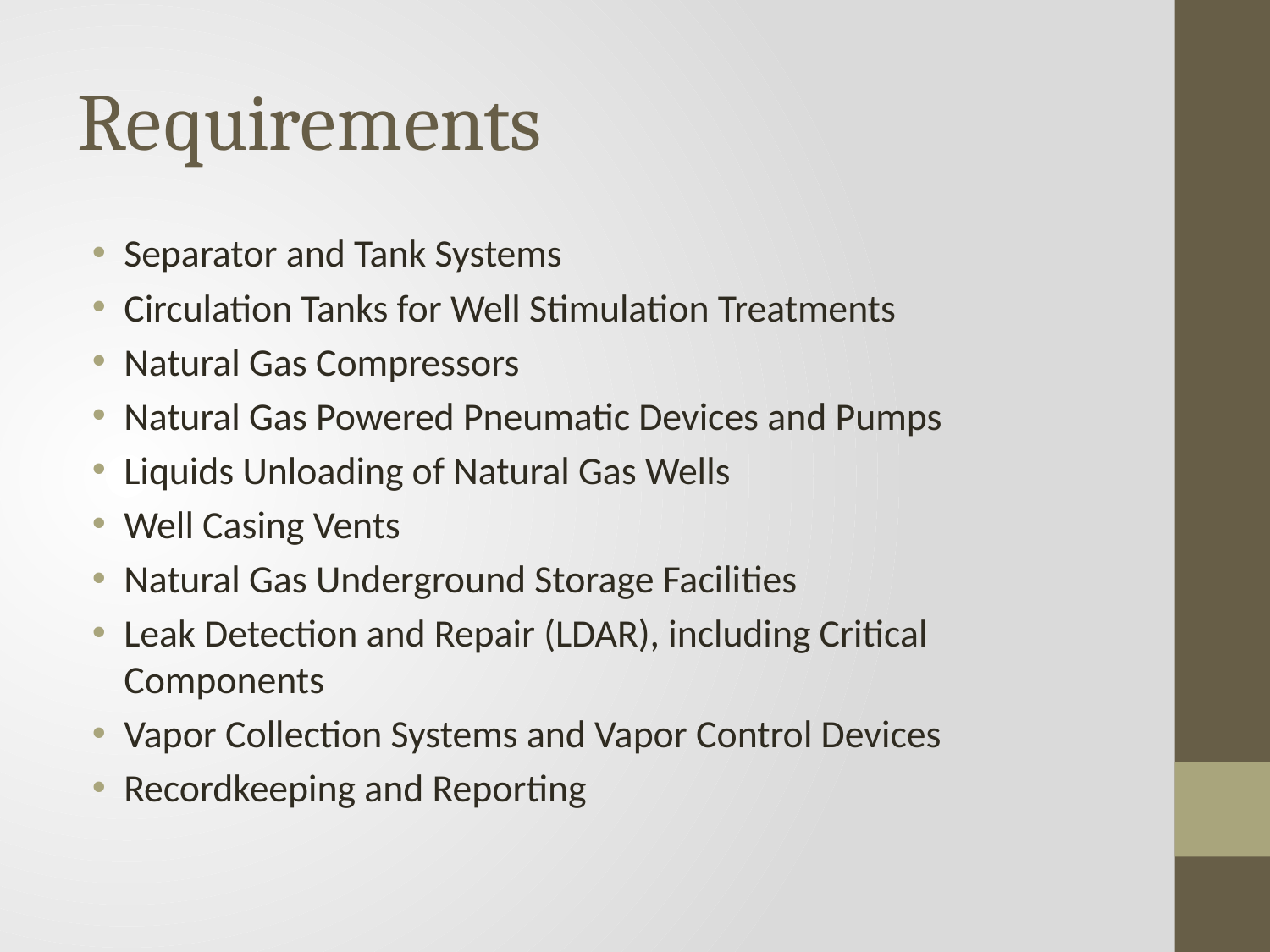

# Requirements
Separator and Tank Systems
Circulation Tanks for Well Stimulation Treatments
Natural Gas Compressors
Natural Gas Powered Pneumatic Devices and Pumps
Liquids Unloading of Natural Gas Wells
Well Casing Vents
Natural Gas Underground Storage Facilities
Leak Detection and Repair (LDAR), including Critical Components
Vapor Collection Systems and Vapor Control Devices
Recordkeeping and Reporting